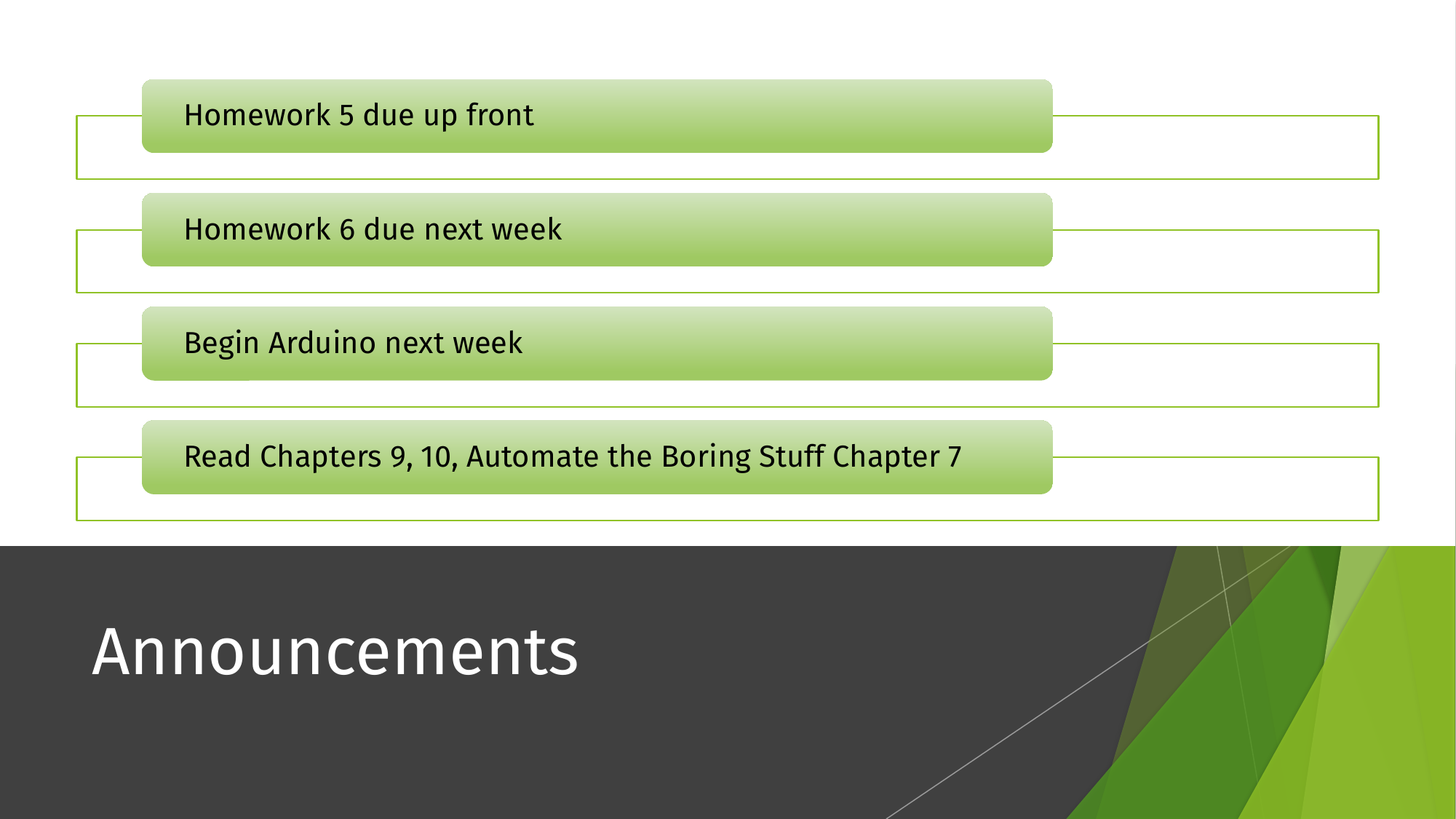

Homework 5 due up front
Homework 6 due next week
Begin Arduino next week
Read Chapters 9, 10, Automate the Boring Stuff Chapter 7

# Announcements